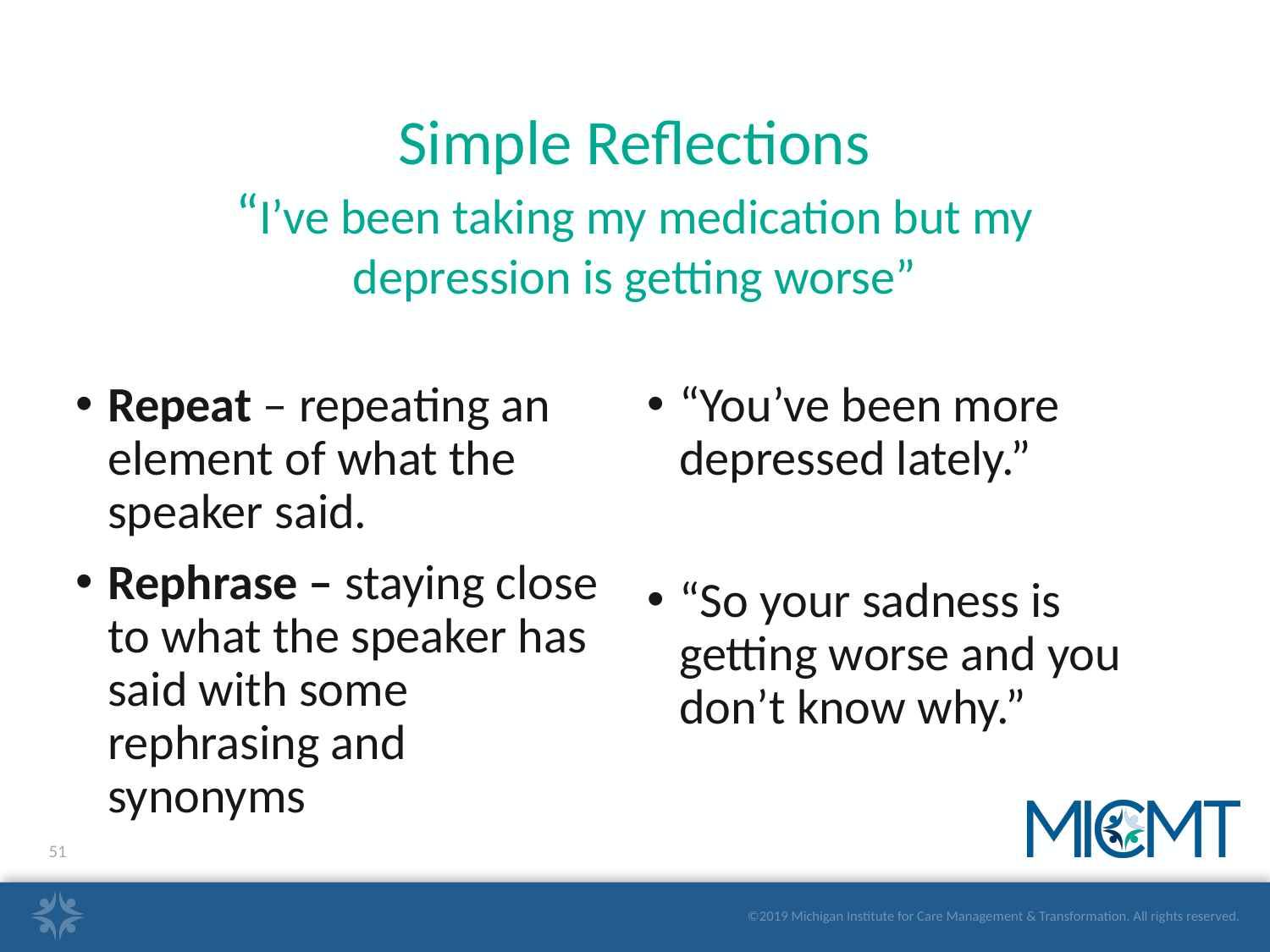

Simple Reflections
“I’ve been taking my medication but my depression is getting worse”

“You’ve been more depressed lately.”

“So your sadness is getting worse and you don’t know why.”
Repeat – repeating an element of what the speaker said.
Rephrase – staying close to what the speaker has said with some rephrasing and synonyms